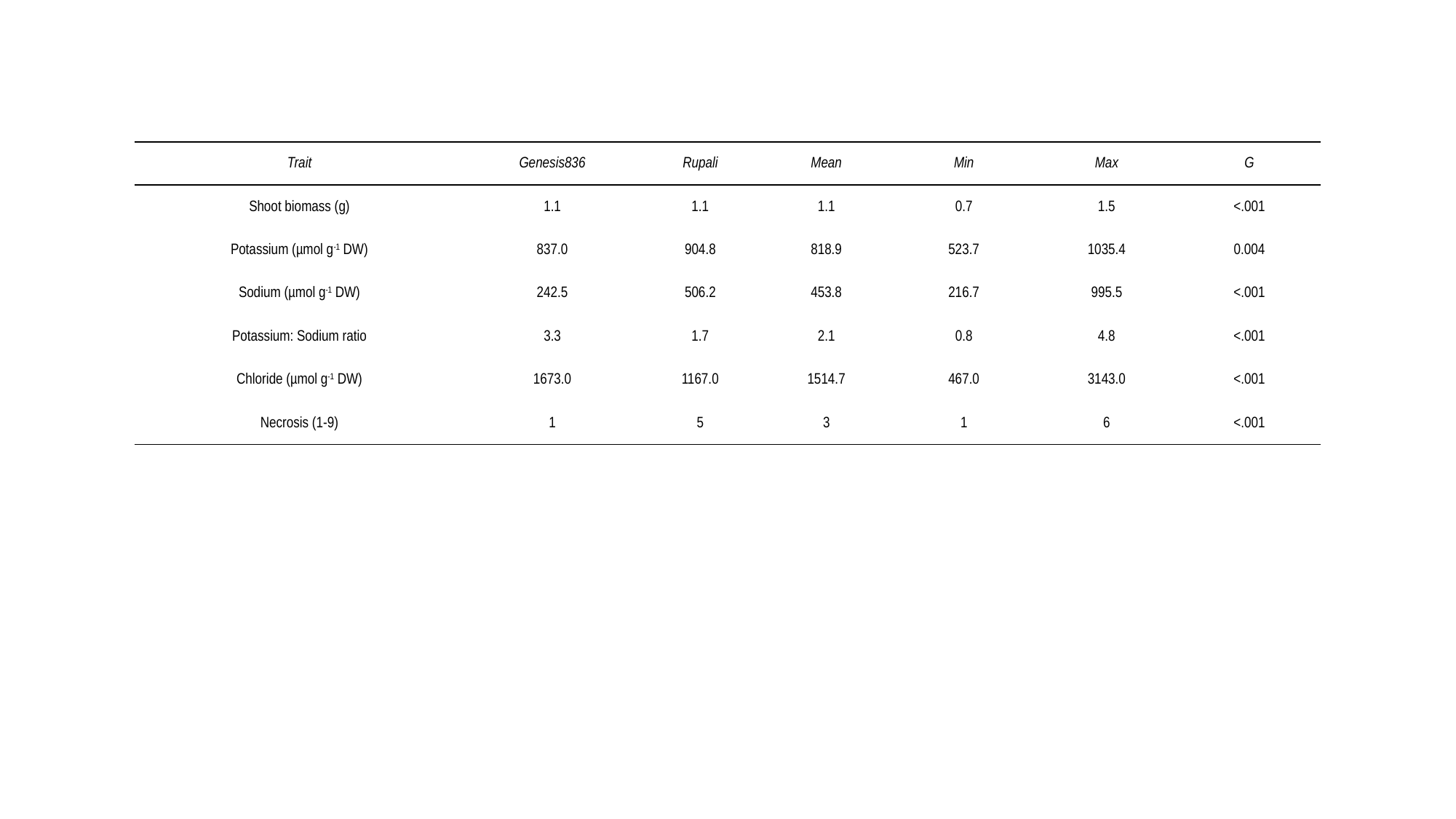

| Trait | Genesis836 | Rupali | Mean | Min | Max | G |
| --- | --- | --- | --- | --- | --- | --- |
| Shoot biomass (g) | 1.1 | 1.1 | 1.1 | 0.7 | 1.5 | <.001 |
| Potassium (µmol g-1 DW) | 837.0 | 904.8 | 818.9 | 523.7 | 1035.4 | 0.004 |
| Sodium (µmol g-1 DW) | 242.5 | 506.2 | 453.8 | 216.7 | 995.5 | <.001 |
| Potassium: Sodium ratio | 3.3 | 1.7 | 2.1 | 0.8 | 4.8 | <.001 |
| Chloride (µmol g-1 DW) | 1673.0 | 1167.0 | 1514.7 | 467.0 | 3143.0 | <.001 |
| Necrosis (1-9) | 1 | 5 | 3 | 1 | 6 | <.001 |